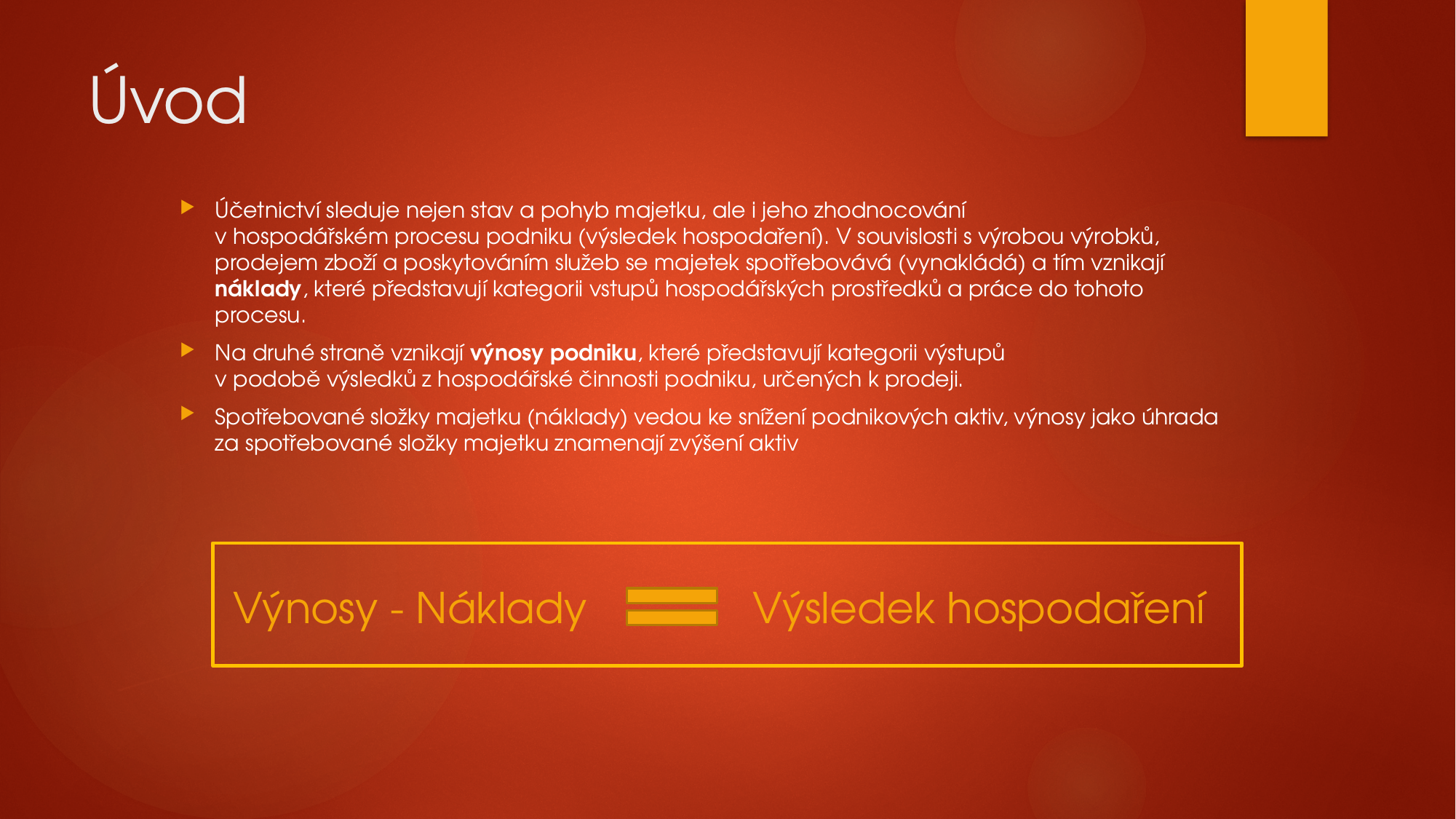

# Úvod
Účetnictví sleduje nejen stav a pohyb majetku, ale i jeho zhodnocování
v hospodářském procesu podniku (výsledek hospodaření). V souvislosti s výrobou výrobků, prodejem zboží a poskytováním služeb se majetek spotřebovává (vynakládá) a tím vznikají náklady, které představují kategorii vstupů hospodářských prostředků a práce do tohoto procesu.
Na druhé straně vznikají výnosy podniku, které představují kategorii výstupů
v podobě výsledků z hospodářské činnosti podniku, určených k prodeji.
Spotřebované složky majetku (náklady) vedou ke snížení podnikových aktiv, výnosy jako úhrada za spotřebované složky majetku znamenají zvýšení aktiv

Výnosy - Náklady
Výsledek hospodaření